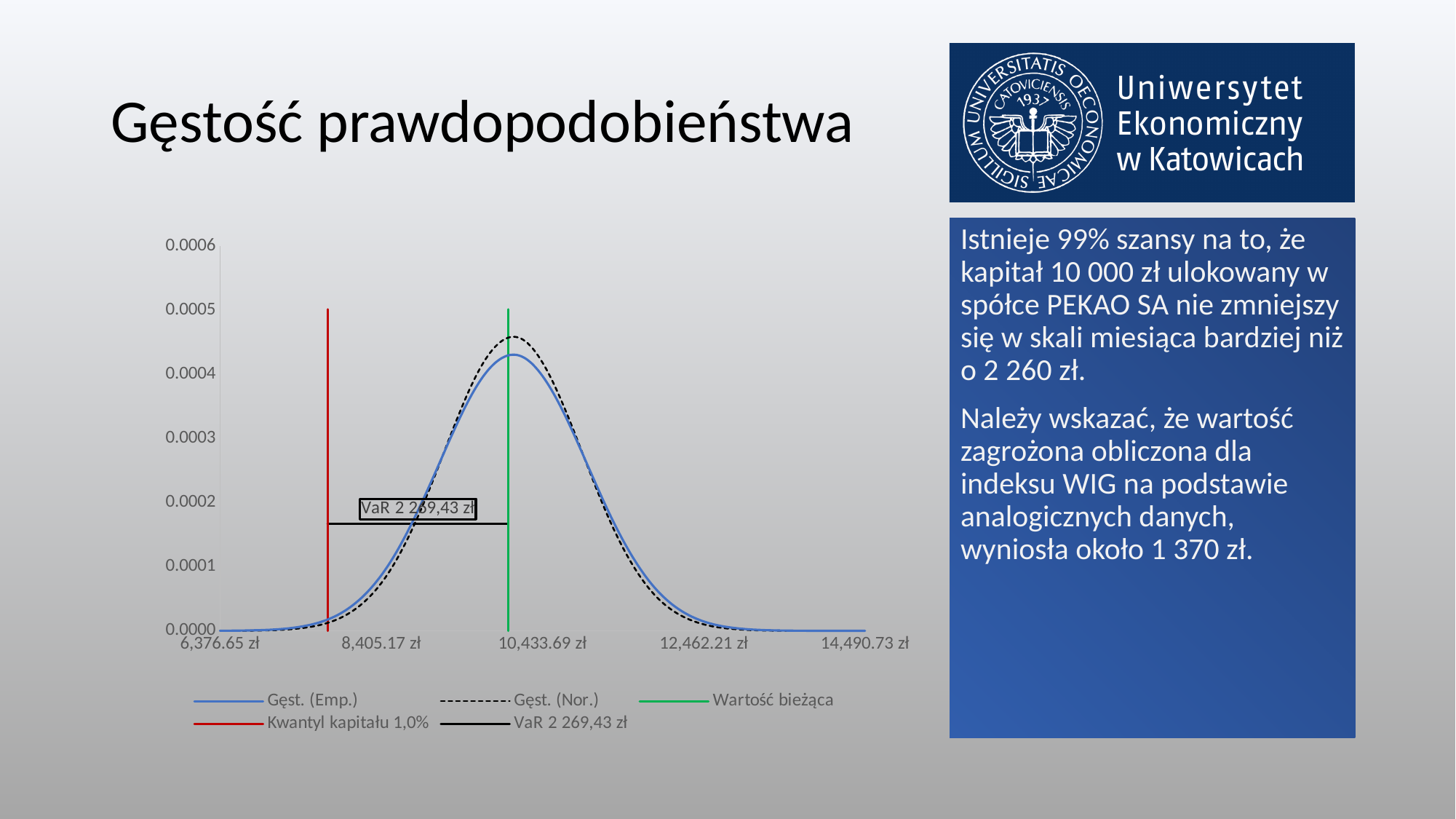

# Gęstość prawdopodobieństwa

### Chart

| Category | Gęst. (Emp.) | Gęst. (Nor.) |  | Kwantyl kapitału 1,0% | VaR 2 269,43 zł |
|---|---|---|---|---|---|
Istnieje 99% szansy na to, że kapitał 10 000 zł ulokowany w spółce PEKAO SA nie zmniejszy się w skali miesiąca bardziej niż o 2 260 zł.
Należy wskazać, że wartość zagrożona obliczona dla indeksu WIG na podstawie analogicznych danych, wyniosła około 1 370 zł.